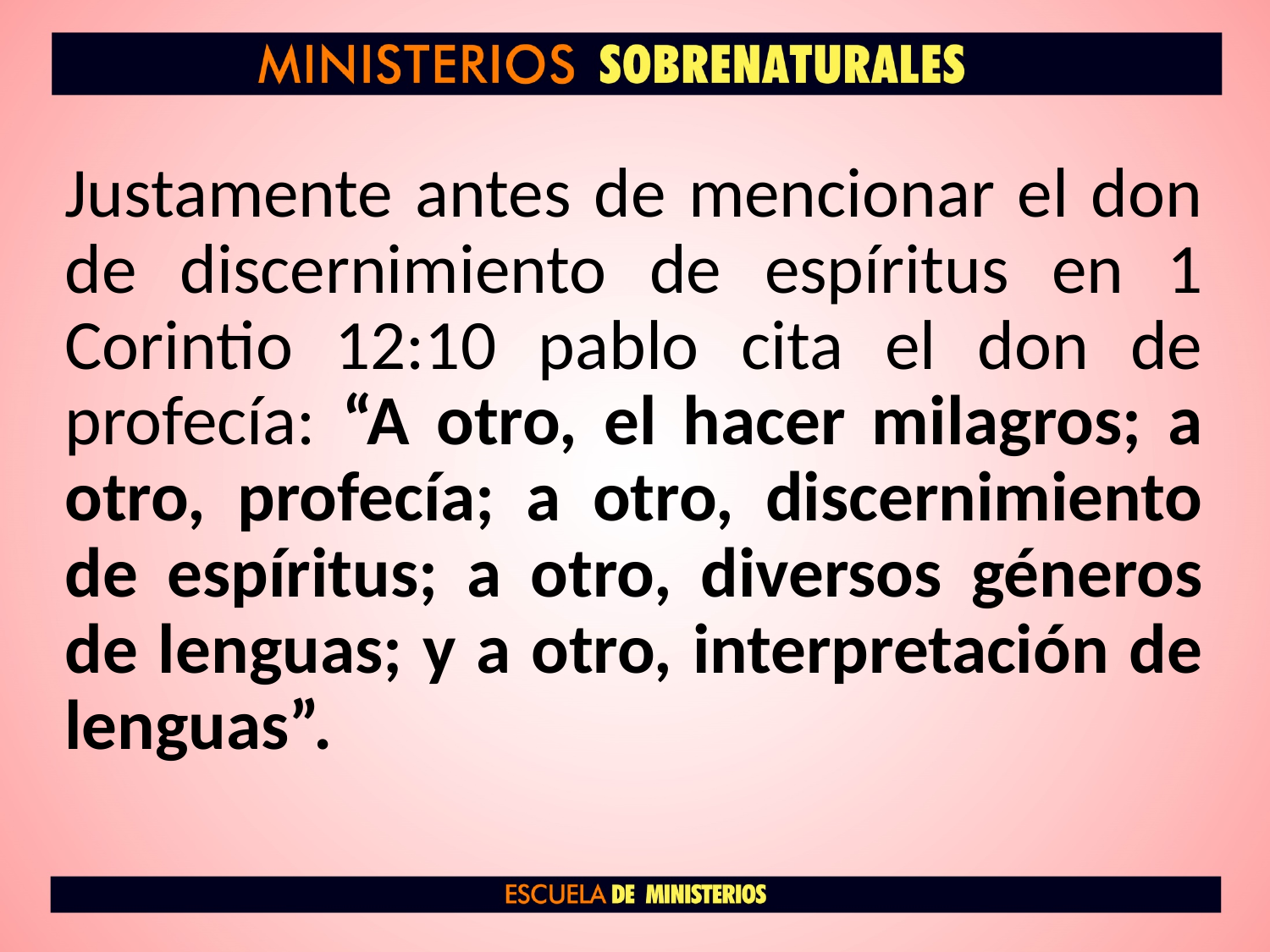

Justamente antes de mencionar el don de discernimiento de espíritus en 1 Corintio 12:10 pablo cita el don de profecía: “A otro, el hacer milagros; a otro, profecía; a otro, discernimiento de espíritus; a otro, diversos géneros de lenguas; y a otro, interpretación de lenguas”.